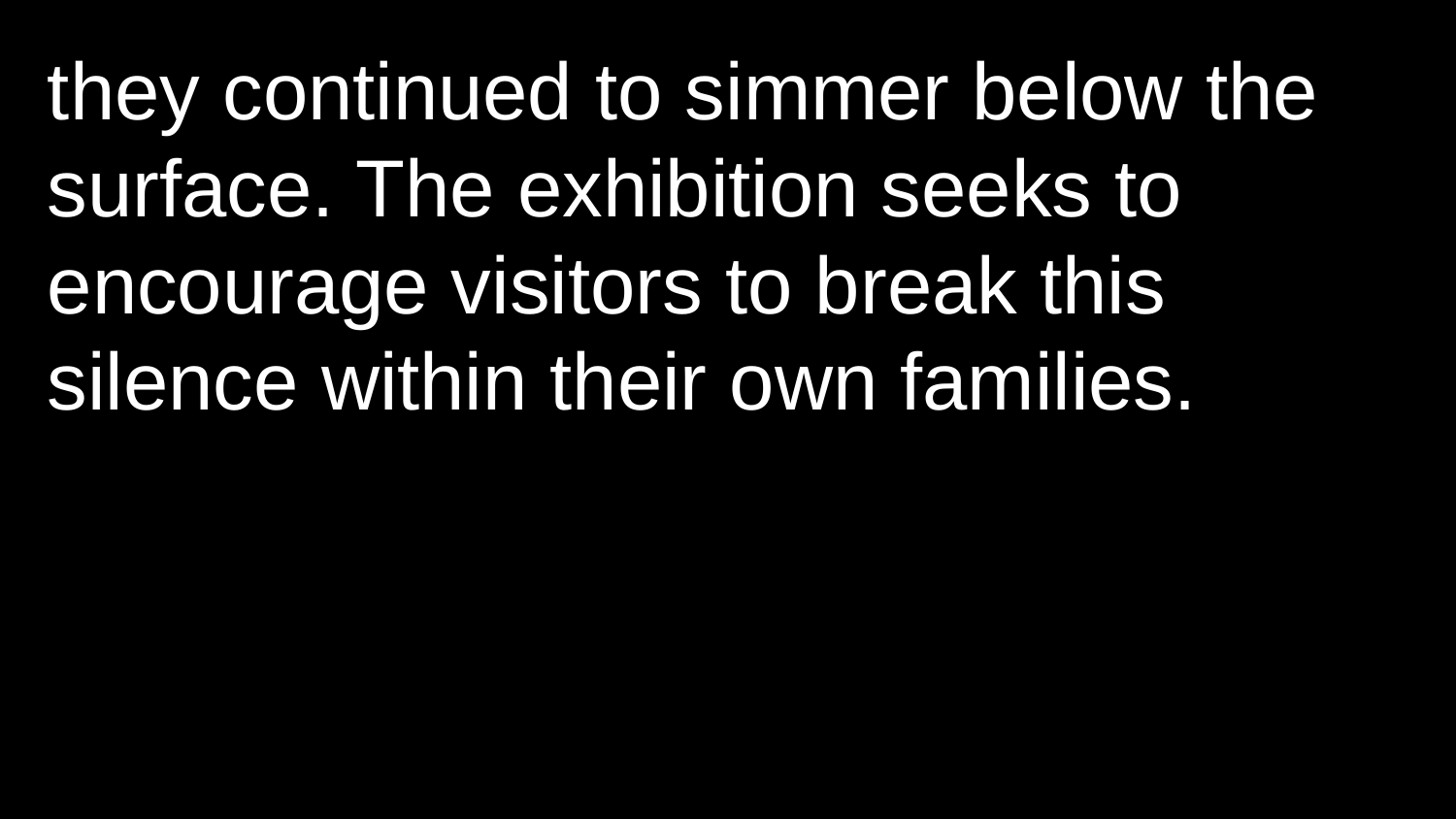

they continued to simmer below the surface. The exhibition seeks to encourage visitors to break this silence within their own families.